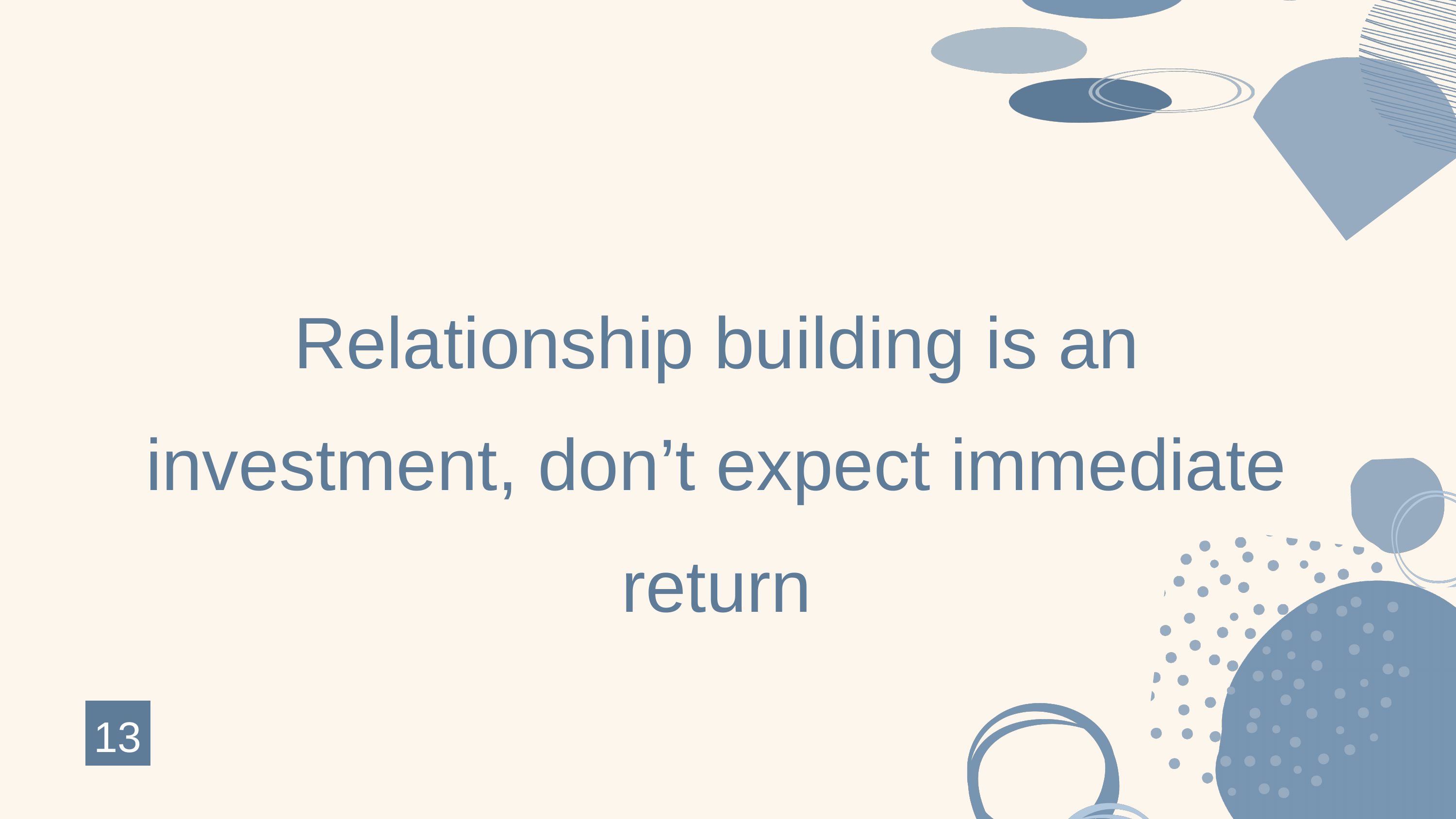

Relationship building is an investment, don’t expect immediate return

13